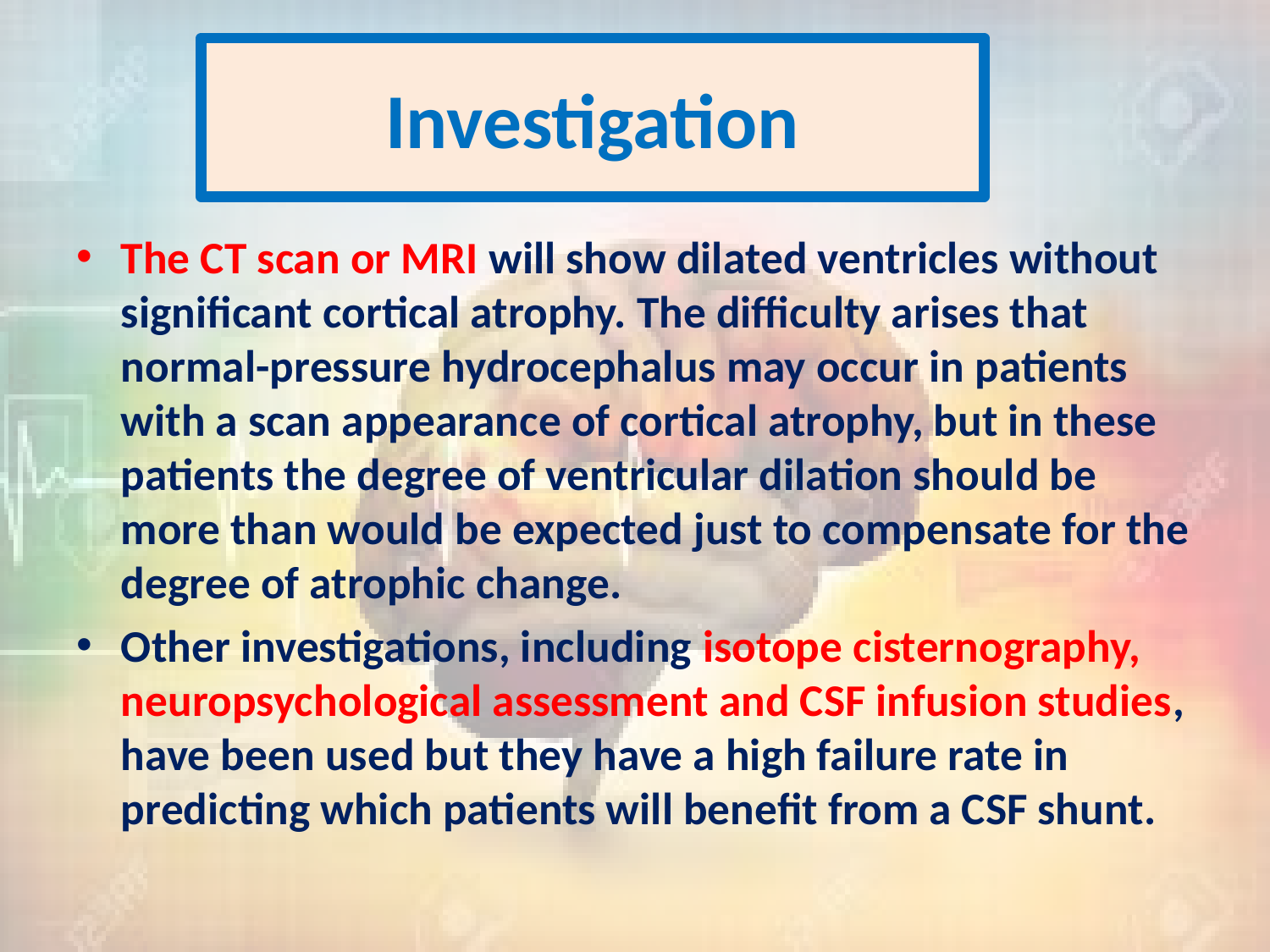

# Investigation
The CT scan or MRI will show dilated ventricles without significant cortical atrophy. The difficulty arises that normal-pressure hydrocephalus may occur in patients with a scan appearance of cortical atrophy, but in these patients the degree of ventricular dilation should be more than would be expected just to compensate for the degree of atrophic change.
Other investigations, including isotope cisternography, neuropsychological assessment and CSF infusion studies, have been used but they have a high failure rate in predicting which patients will benefit from a CSF shunt.